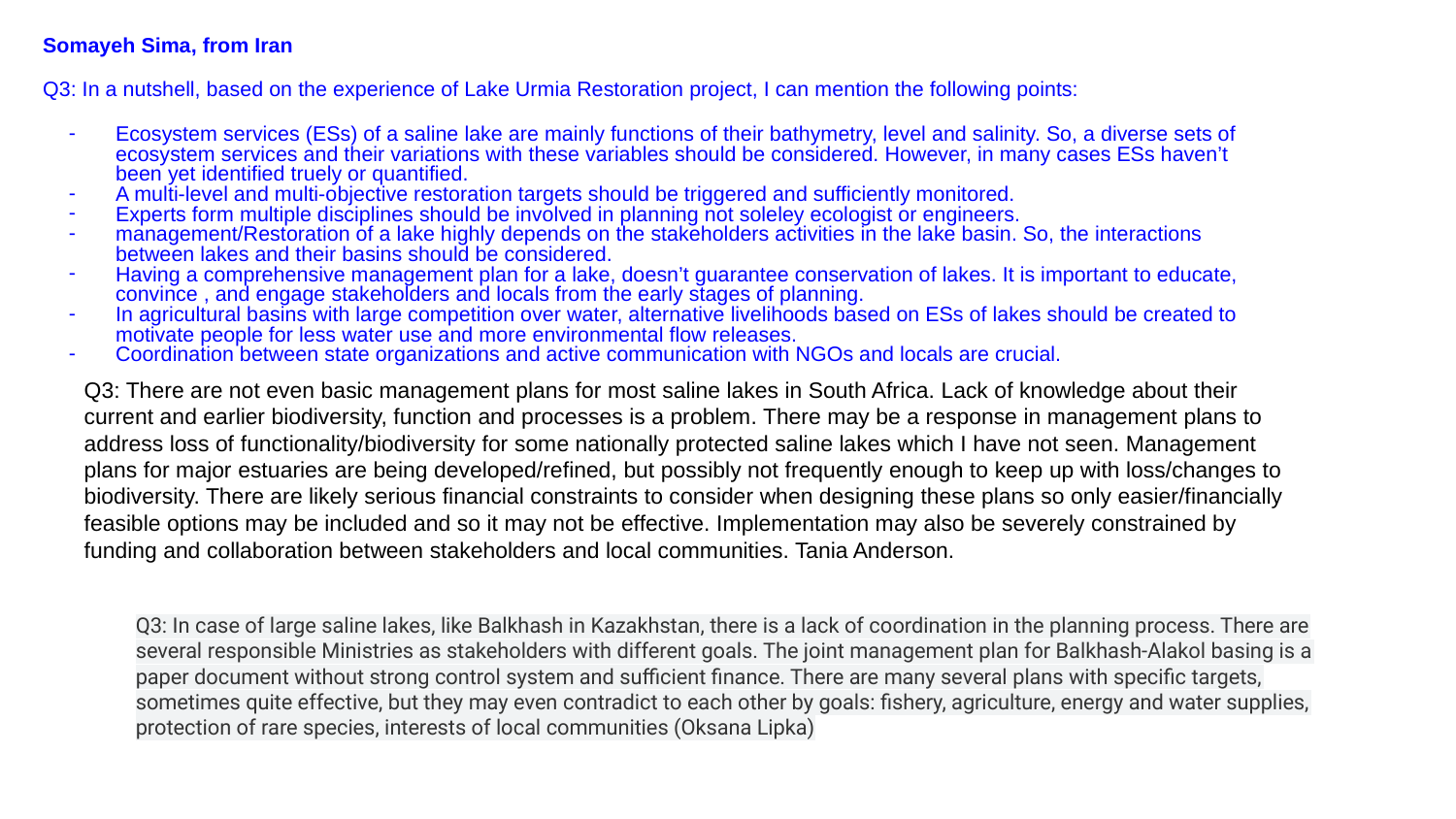

Somayeh Sima, from Iran
Q3: In a nutshell, based on the experience of Lake Urmia Restoration project, I can mention the following points:
Ecosystem services (ESs) of a saline lake are mainly functions of their bathymetry, level and salinity. So, a diverse sets of ecosystem services and their variations with these variables should be considered. However, in many cases ESs haven’t been yet identified truely or quantified.
A multi-level and multi-objective restoration targets should be triggered and sufficiently monitored.
Experts form multiple disciplines should be involved in planning not soleley ecologist or engineers.
management/Restoration of a lake highly depends on the stakeholders activities in the lake basin. So, the interactions between lakes and their basins should be considered.
Having a comprehensive management plan for a lake, doesn’t guarantee conservation of lakes. It is important to educate, convince , and engage stakeholders and locals from the early stages of planning.
In agricultural basins with large competition over water, alternative livelihoods based on ESs of lakes should be created to motivate people for less water use and more environmental flow releases.
Coordination between state organizations and active communication with NGOs and locals are crucial.

Q3: There are not even basic management plans for most saline lakes in South Africa. Lack of knowledge about their current and earlier biodiversity, function and processes is a problem. There may be a response in management plans to address loss of functionality/biodiversity for some nationally protected saline lakes which I have not seen. Management plans for major estuaries are being developed/refined, but possibly not frequently enough to keep up with loss/changes to biodiversity. There are likely serious financial constraints to consider when designing these plans so only easier/financially feasible options may be included and so it may not be effective. Implementation may also be severely constrained by funding and collaboration between stakeholders and local communities. Tania Anderson.
Q3: In case of large saline lakes, like Balkhash in Kazakhstan, there is a lack of coordination in the planning process. There are several responsible Ministries as stakeholders with different goals. The joint management plan for Balkhash-Alakol basing is a paper document without strong control system and sufficient finance. There are many several plans with specific targets, sometimes quite effective, but they may even contradict to each other by goals: fishery, agriculture, energy and water supplies, protection of rare species, interests of local communities (Oksana Lipka)